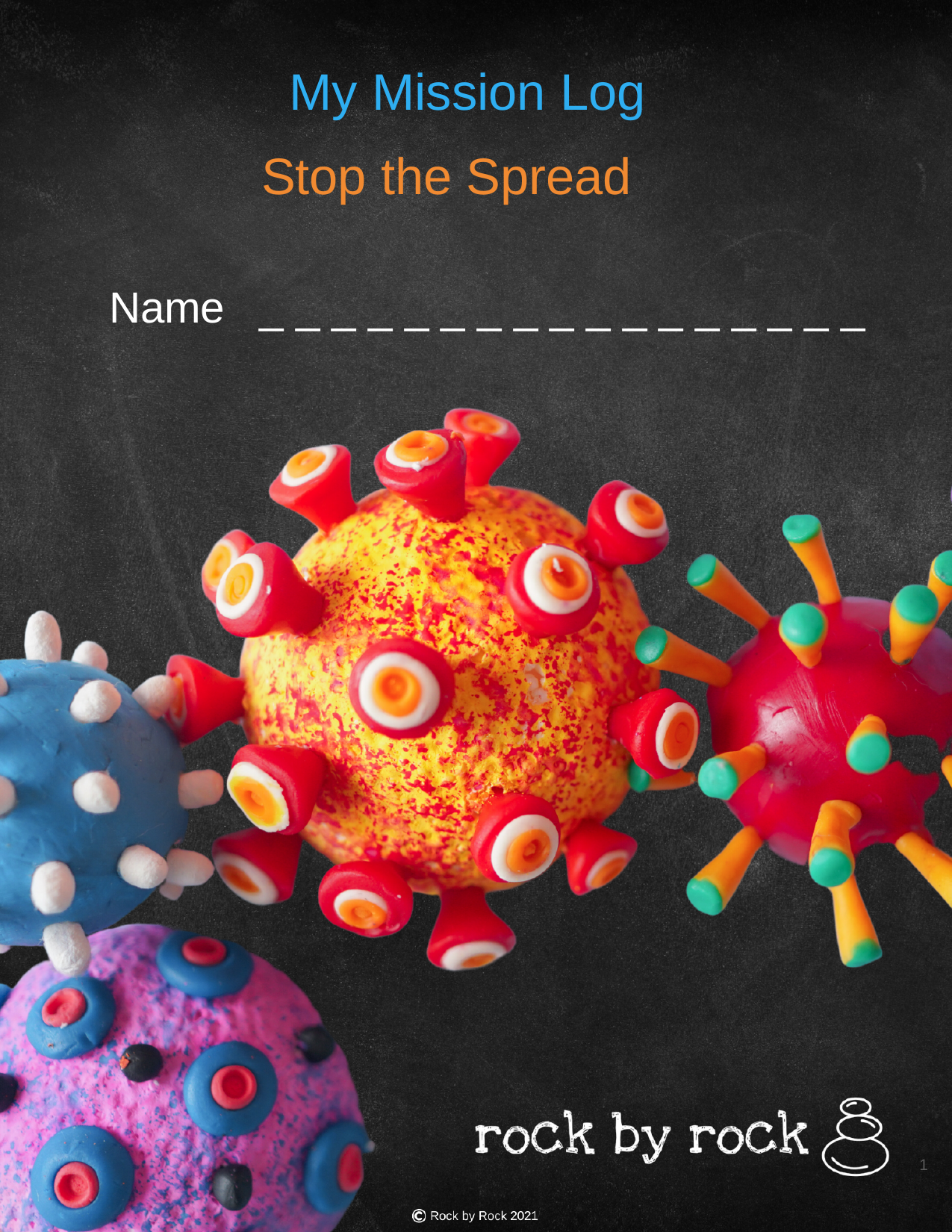

My Mission Log
Stop the Spread
# Name
_ _ _ _ _ _ _ _ _ _ _ _ _ _ _ _ _
1